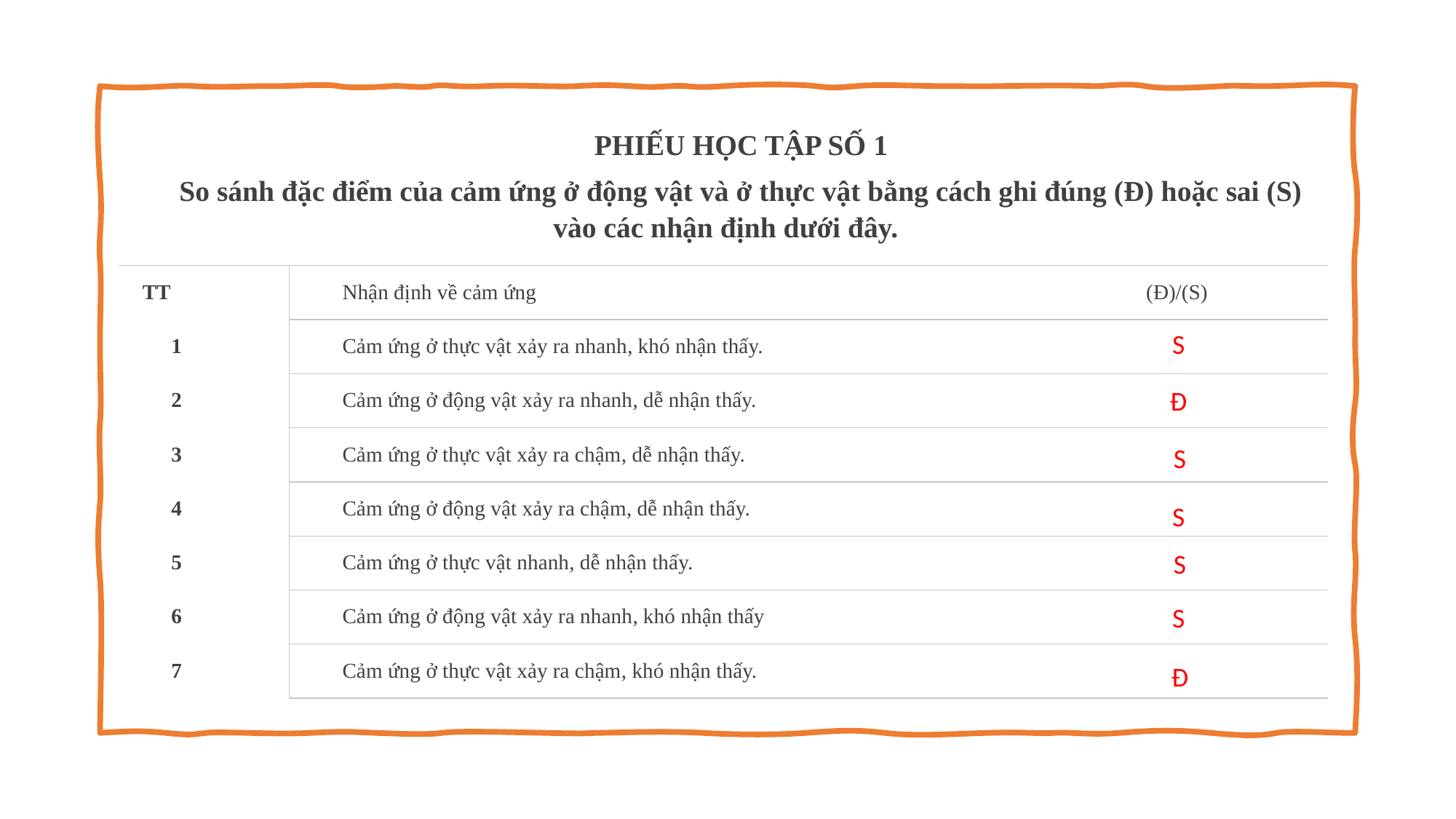

| PHIẾU HỌC TẬP SỐ 1 So sánh đặc điểm của cảm ứng ở động vật và ở thực vật bằng cách ghi đúng (Đ) hoặc sai (S) vào các nhận định dưới đây. |  |  |
| --- | --- | --- |
| TT | Nhận định về cảm ứng | (Đ)/(S) |
| 1 | Cảm ứng ở thực vật xảy ra nhanh, khó nhận thấy. |  |
| 2 | Cảm ứng ở động vật xảy ra nhanh, dễ nhận thấy. |  |
| 3 | Cảm ứng ở thực vật xảy ra chậm, dễ nhận thấy. |  |
| 4 | Cảm ứng ở động vật xảy ra chậm, dễ nhận thấy. |  |
| 5 | Cảm ứng ở thực vật nhanh, dễ nhận thấy. |  |
| 6 | Cảm ứng ở động vật xảy ra nhanh, khó nhận thấy |  |
| 7 | Cảm ứng ở thực vật xảy ra chậm, khó nhận thấy. |  |
S
Đ
S
S
S
S
Đ